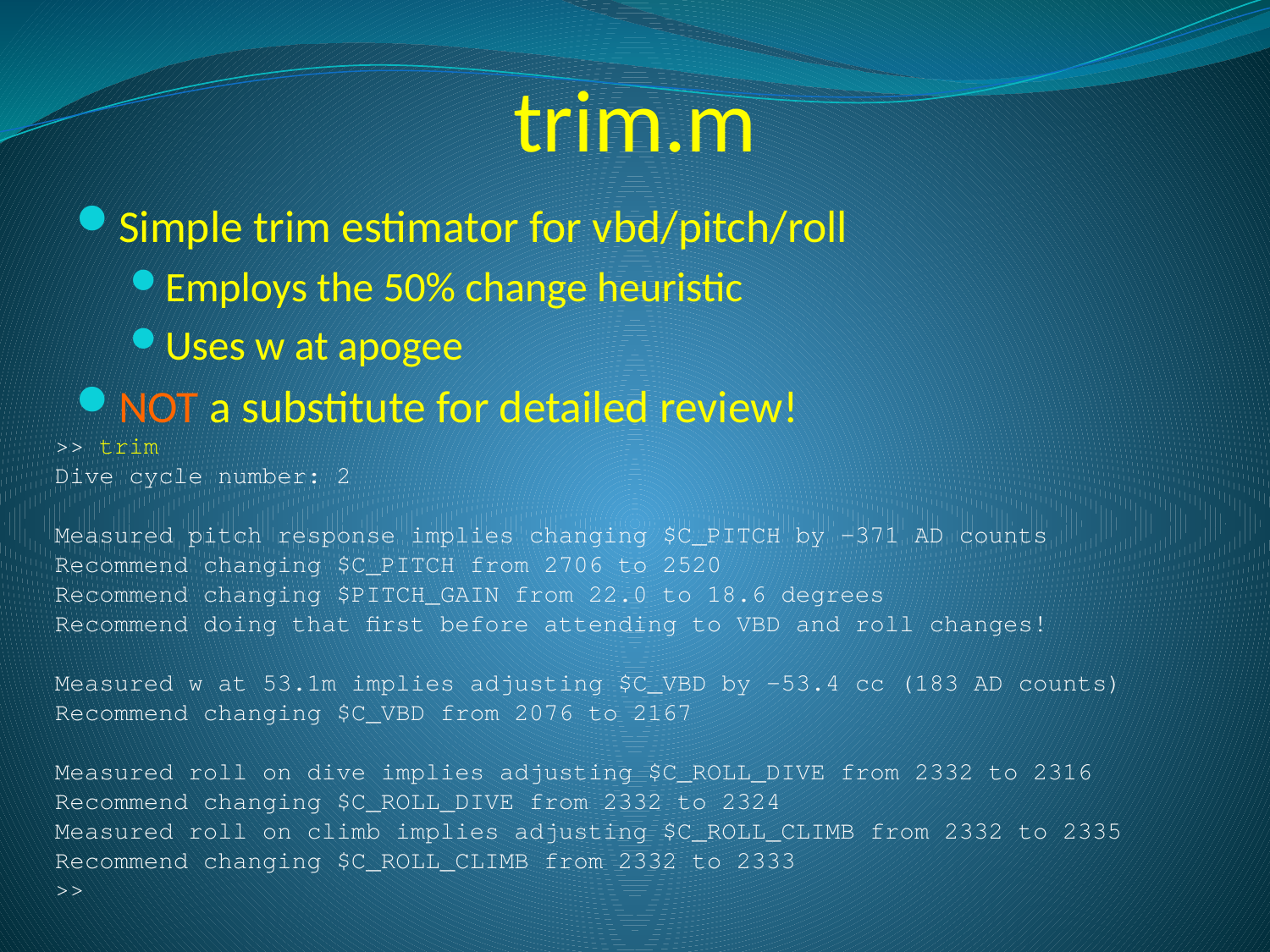

# trim.m
Simple trim estimator for vbd/pitch/roll
Employs the 50% change heuristic
Uses w at apogee
NOT a substitute for detailed review!
>> trim
Dive cycle number: 2

Measured pitch response implies changing $C_PITCH by -371 AD counts
Recommend changing $C_PITCH from 2706 to 2520
Recommend changing $PITCH_GAIN from 22.0 to 18.6 degrees
Recommend doing that first before attending to VBD and roll changes!

Measured w at 53.1m implies adjusting $C_VBD by -53.4 cc (183 AD counts)
Recommend changing $C_VBD from 2076 to 2167

Measured roll on dive implies adjusting $C_ROLL_DIVE from 2332 to 2316
Recommend changing $C_ROLL_DIVE from 2332 to 2324
Measured roll on climb implies adjusting $C_ROLL_CLIMB from 2332 to 2335
Recommend changing $C_ROLL_CLIMB from 2332 to 2333
>>